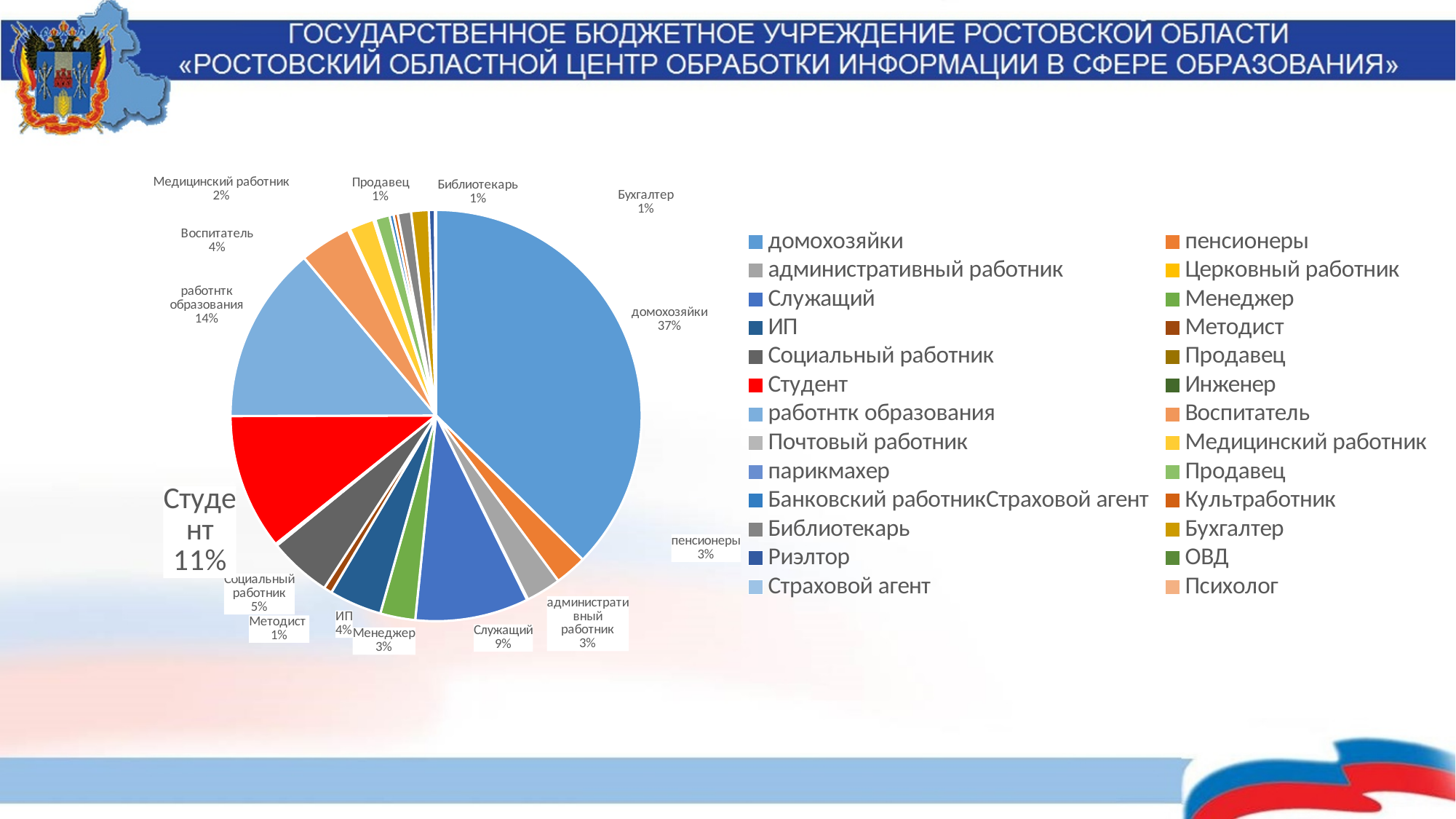

### Chart

| Category |  |
|---|---|
| домохозяйки | 461.0 |
| пенсионеры | 31.0 |
| административный работник | 34.0 |
| Церковный работник | 1.0 |
| Служащий | 110.0 |
| Менеджер | 34.0 |
| ИП | 51.0 |
| Методист  | 8.0 |
| Социальный работник | 61.0 |
| Продавец | 2.0 |
| Студент | 132.0 |
| Инженер | 0.0 |
| работнтк образования | 172.0 |
| Воспитатель | 50.0 |
| Почтовый работник  | 2.0 |
| Медицинский работник | 24.0 |
| парикмахер | 2.0 |
| Продавец | 14.0 |
| Банковский работникСтраховой агент | 4.0 |
| Культработник | 4.0 |
| Библиотекарь | 13.0 |
| Бухгалтер | 17.0 |
| Риэлтор | 6.0 |
| ОВД | 1.0 |
| Страховой агент | 0.0 |
| Психолог | 0.0 |